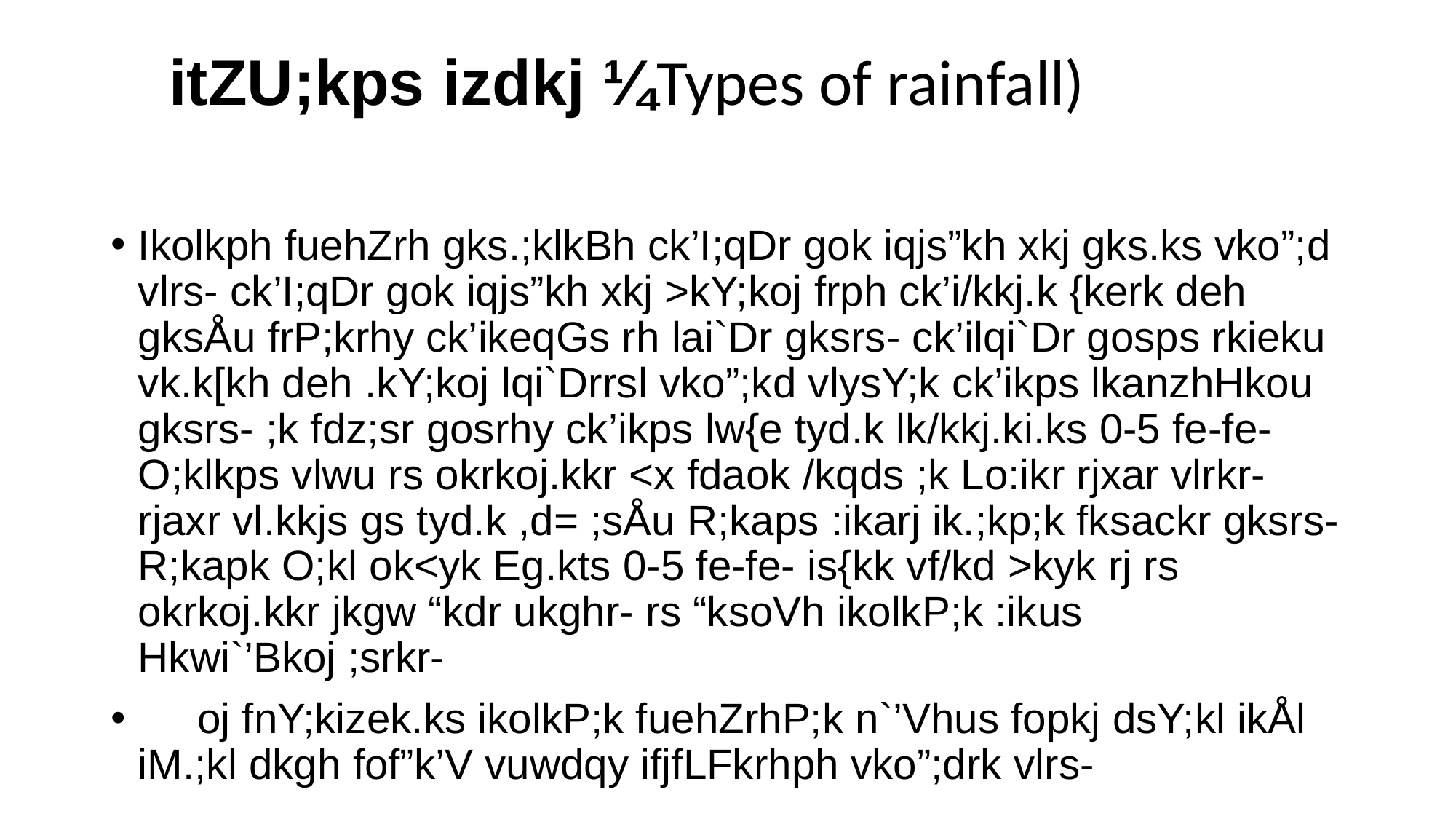

# itZU;kps izdkj ¼Types of rainfall)
Ikolkph fuehZrh gks.;klkBh ck’I;qDr gok iqjs”kh xkj gks.ks vko”;d vlrs- ck’I;qDr gok iqjs”kh xkj >kY;koj frph ck’i/kkj.k {kerk deh gksÅu frP;krhy ck’ikeqGs rh lai`Dr gksrs- ck’ilqi`Dr gosps rkieku vk.k[kh deh .kY;koj lqi`Drrsl vko”;kd vlysY;k ck’ikps lkanzhHkou gksrs- ;k fdz;sr gosrhy ck’ikps lw{e tyd.k lk/kkj.ki.ks 0-5 fe-fe- O;klkps vlwu rs okrkoj.kkr <x fdaok /kqds ;k Lo:ikr rjxar vlrkr- rjaxr vl.kkjs gs tyd.k ,d= ;sÅu R;kaps :ikarj ik.;kp;k fksackr gksrs- R;kapk O;kl ok<yk Eg.kts 0-5 fe-fe- is{kk vf/kd >kyk rj rs okrkoj.kkr jkgw “kdr ukghr- rs “ksoVh ikolkP;k :ikus Hkwi`’Bkoj ;srkr-
     oj fnY;kizek.ks ikolkP;k fuehZrhP;k n`’Vhus fopkj dsY;kl ikÅl iM.;kl dkgh fof”k’V vuwdqy ifjfLFkrhph vko”;drk vlrs-